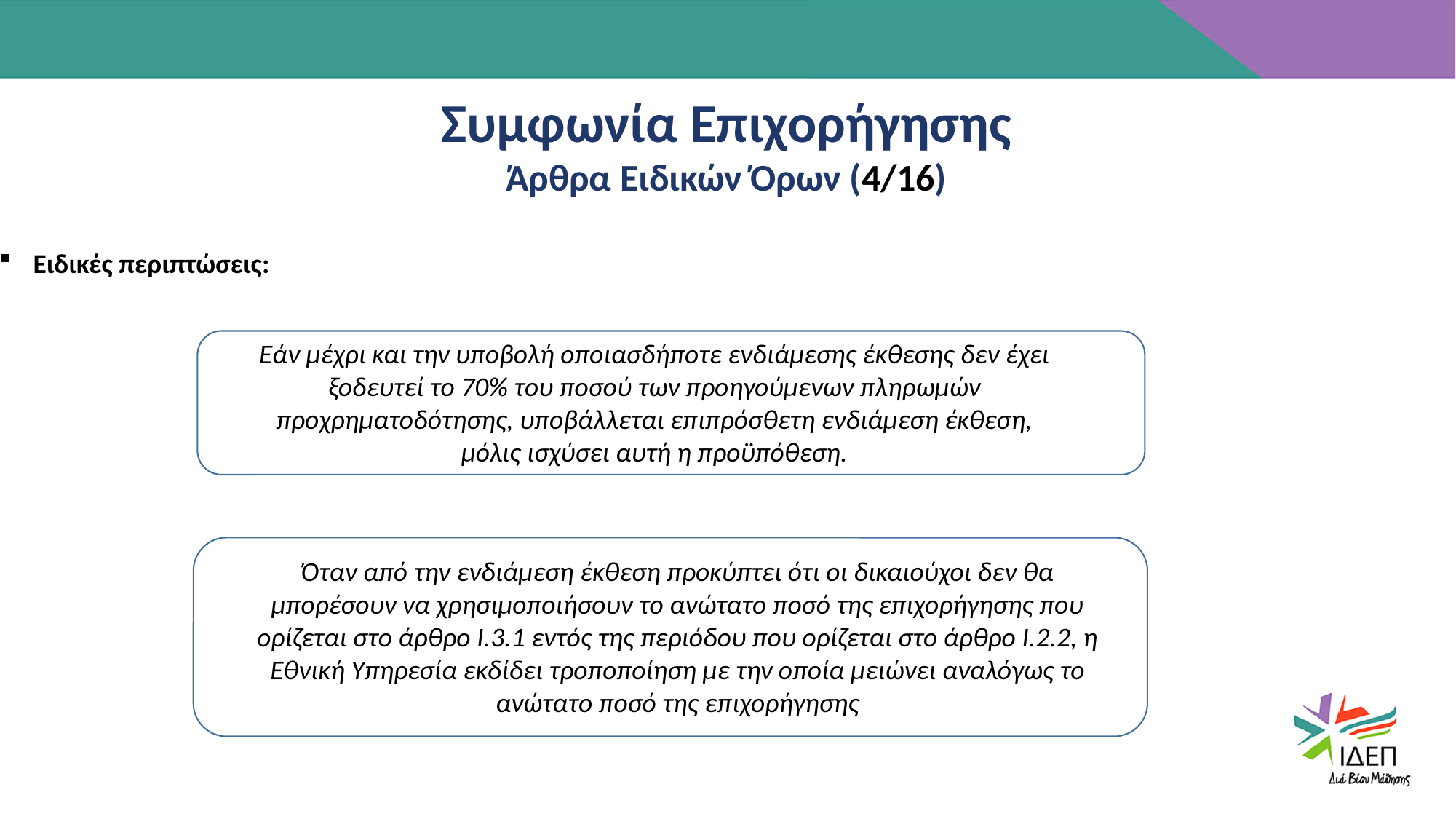

Συμφωνία Επιχορήγησης
Άρθρα Ειδικών Όρων (4/16)

Ειδικές περιπτώσεις:

Εάν μέχρι και την υποβολή οποιασδήποτε ενδιάμεσης έκθεσης δεν έχει ξοδευτεί το 70% του ποσού των προηγούμενων πληρωμών προχρηματοδότησης, υποβάλλεται επιπρόσθετη ενδιάμεση έκθεση, μόλις ισχύσει αυτή η προϋπόθεση.

Όταν από την ενδιάμεση έκθεση προκύπτει ότι οι δικαιούχοι δεν θα μπορέσουν να χρησιμοποιήσουν το ανώτατο ποσό της επιχορήγησης που ορίζεται στο άρθρο I.3.1 εντός της περιόδου που ορίζεται στο άρθρο I.2.2, η Εθνική Υπηρεσία εκδίδει τροποποίηση με την οποία μειώνει αναλόγως το ανώτατο ποσό της επιχορήγησης